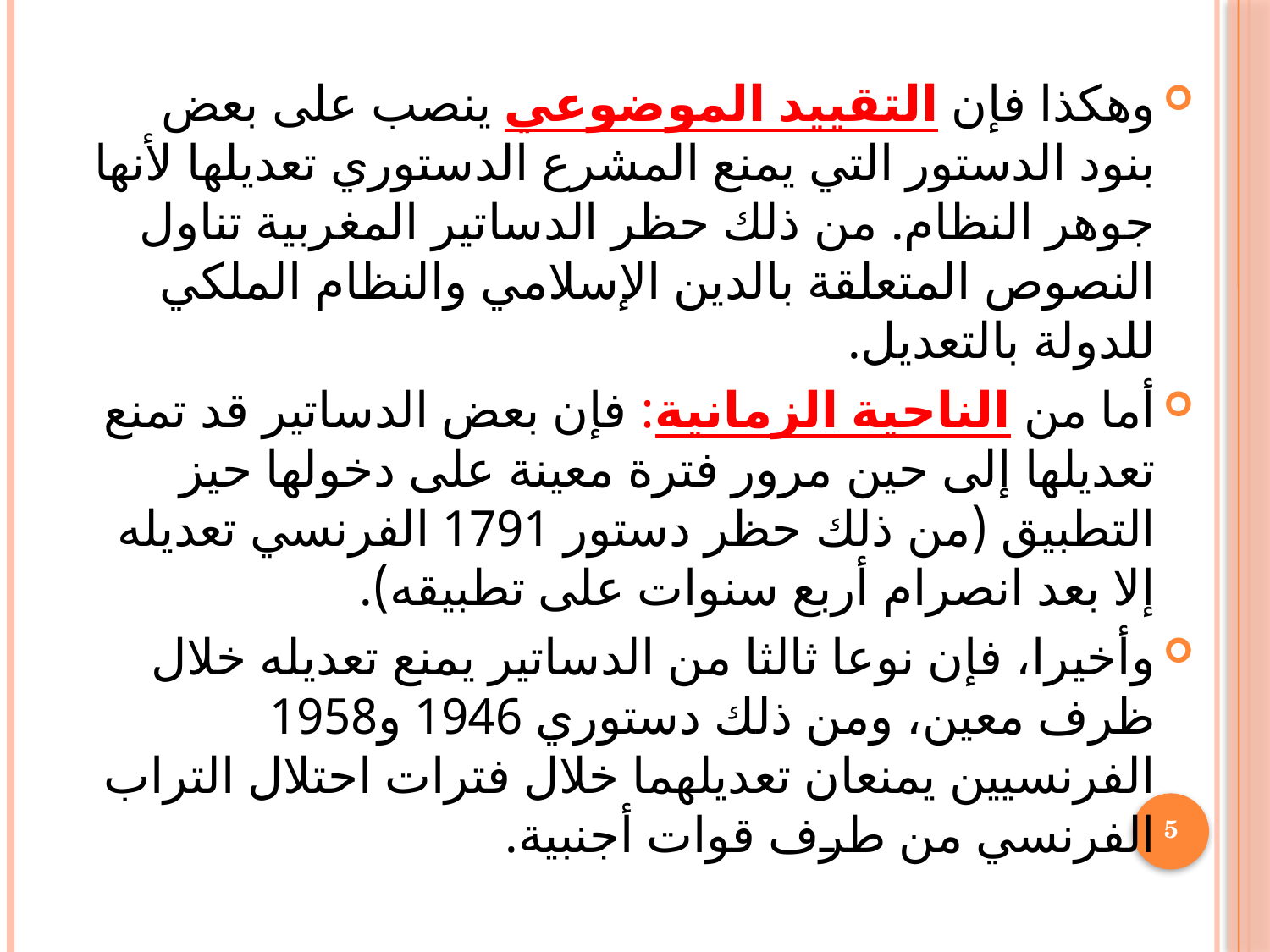

وهكذا فإن التقييد الموضوعي ينصب على بعض بنود الدستور التي يمنع المشرع الدستوري تعديلها لأنها جوهر النظام. من ذلك حظر الدساتير المغربية تناول النصوص المتعلقة بالدين الإسلامي والنظام الملكي للدولة بالتعديل.
	أما من الناحية الزمانية: فإن بعض الدساتير قد تمنع تعديلها إلى حين مرور فترة معينة على دخولها حيز التطبيق (من ذلك حظر دستور 1791 الفرنسي تعديله إلا بعد انصرام أربع سنوات على تطبيقه).
	وأخيرا، فإن نوعا ثالثا من الدساتير يمنع تعديله خلال ظرف معين، ومن ذلك دستوري 1946 و1958 الفرنسيين يمنعان تعديلهما خلال فترات احتلال التراب الفرنسي من طرف قوات أجنبية.

5